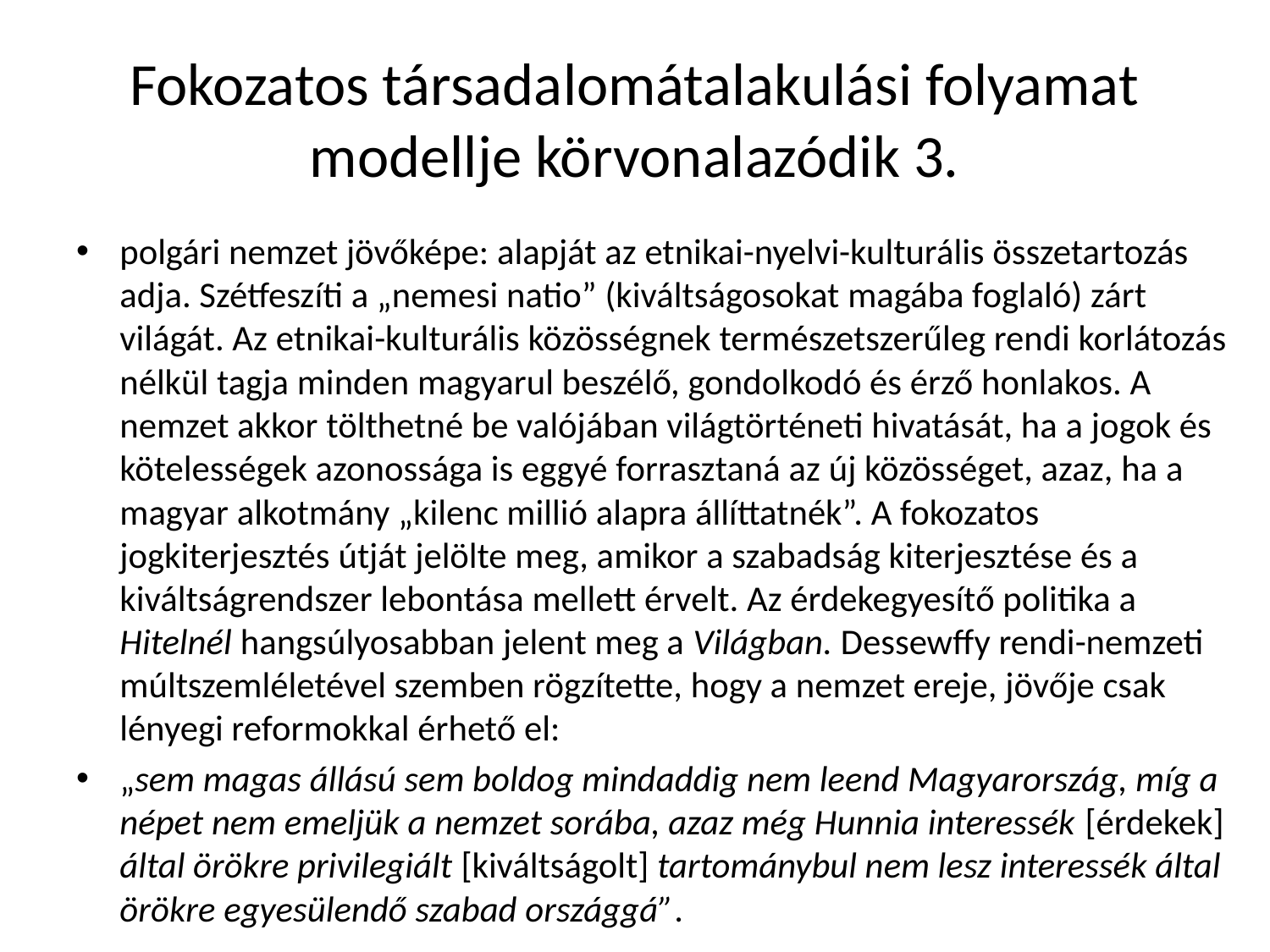

# Fokozatos társadalomátalakulási folyamat modellje körvonalazódik 3.
polgári nemzet jövőképe: alapját az etnikai-nyelvi-kulturális összetartozás adja. Szétfeszíti a „nemesi natio” (kiváltságosokat magába foglaló) zárt világát. Az etnikai-kulturális közösségnek természetszerűleg rendi korlátozás nélkül tagja minden magyarul beszélő, gondolkodó és érző honlakos. A nemzet akkor tölthetné be valójában világtörténeti hivatását, ha a jogok és kötelességek azonossága is eggyé forrasztaná az új közösséget, azaz, ha a magyar alkotmány „kilenc millió alapra állíttatnék”. A fokozatos jogkiterjesztés útját jelölte meg, amikor a szabadság kiterjesztése és a kiváltságrendszer lebontása mellett érvelt. Az érdekegyesítő politika a Hitelnél hangsúlyosabban jelent meg a Világban. Dessewffy rendi-nemzeti múltszemléletével szemben rögzítette, hogy a nemzet ereje, jövője csak lényegi reformokkal érhető el:
„sem magas állású sem boldog mindaddig nem leend Magyarország, míg a népet nem emeljük a nemzet sorába, azaz még Hunnia interessék [érdekek] által örökre privilegiált [kiváltságolt] tartománybul nem lesz interessék által örökre egyesülendő szabad országgá”.